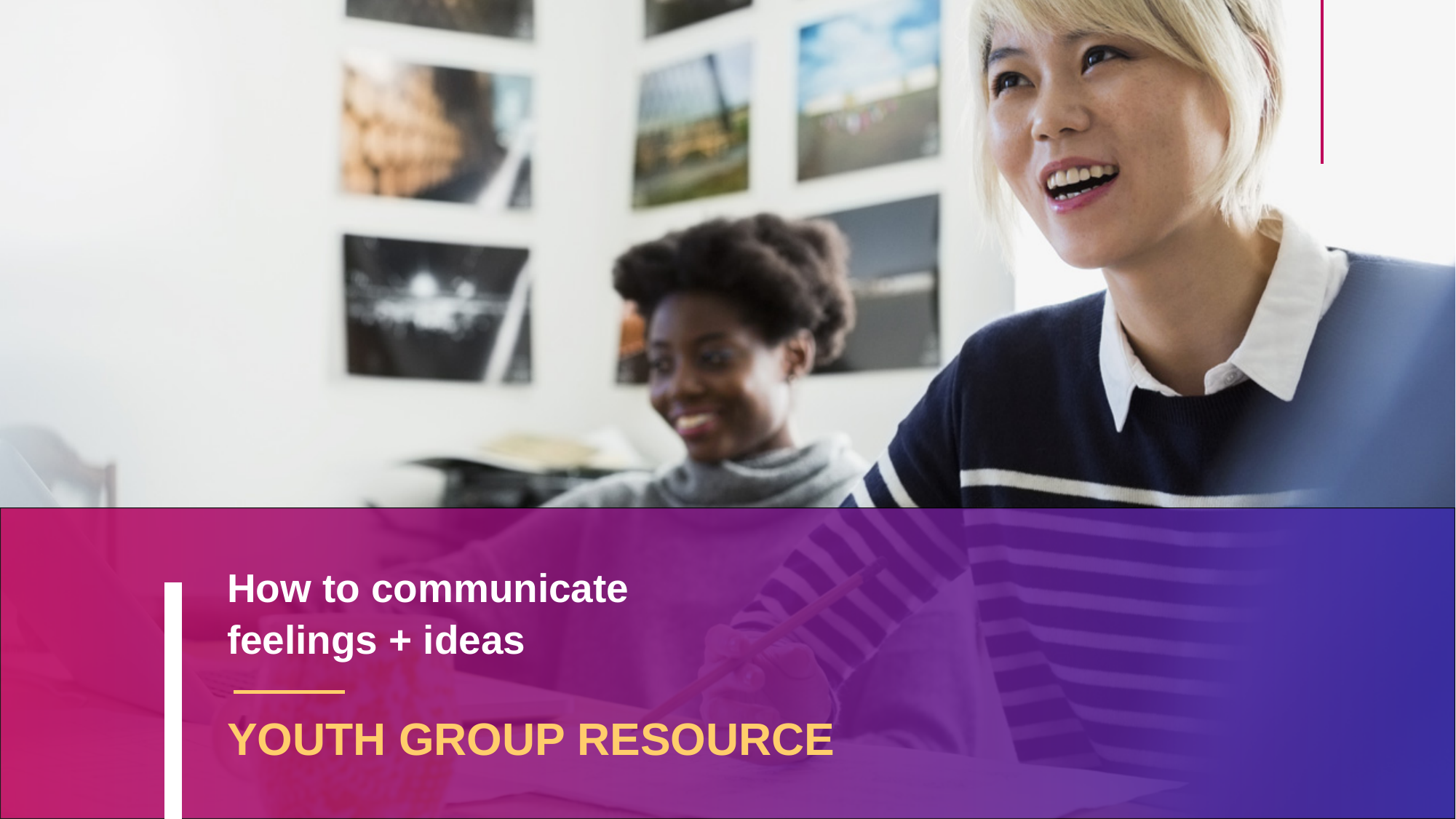

# How to communicate feelings + ideas
YOUTH GROUP RESOURCE